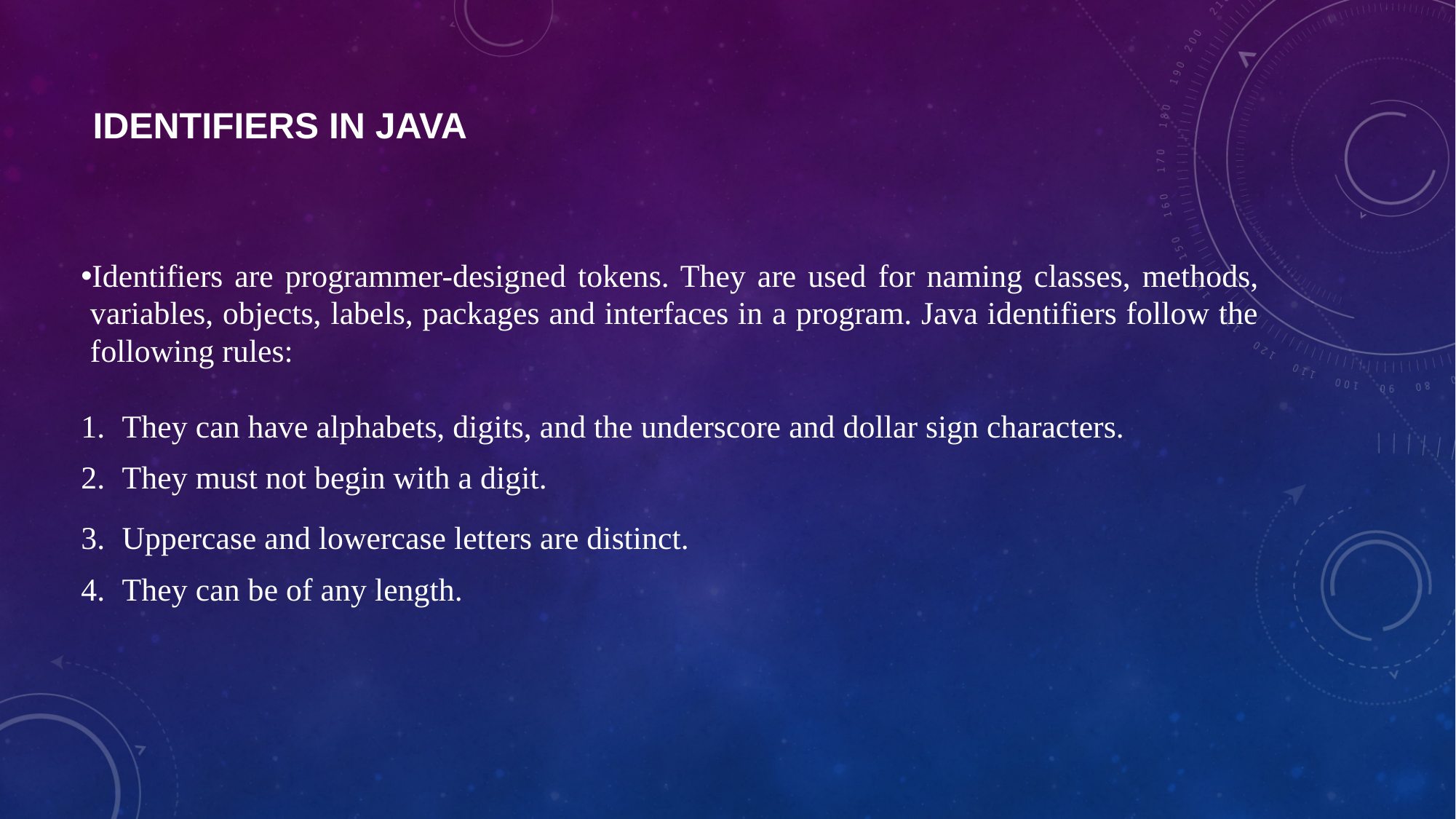

# Identifiers in Java
Identifiers are programmer-designed tokens. They are used for naming classes, methods, variables, objects, labels, packages and interfaces in a program. Java identifiers follow the following rules:

They can have alphabets, digits, and the underscore and dollar sign characters.
They must not begin with a digit.
Uppercase and lowercase letters are distinct.
They can be of any length.